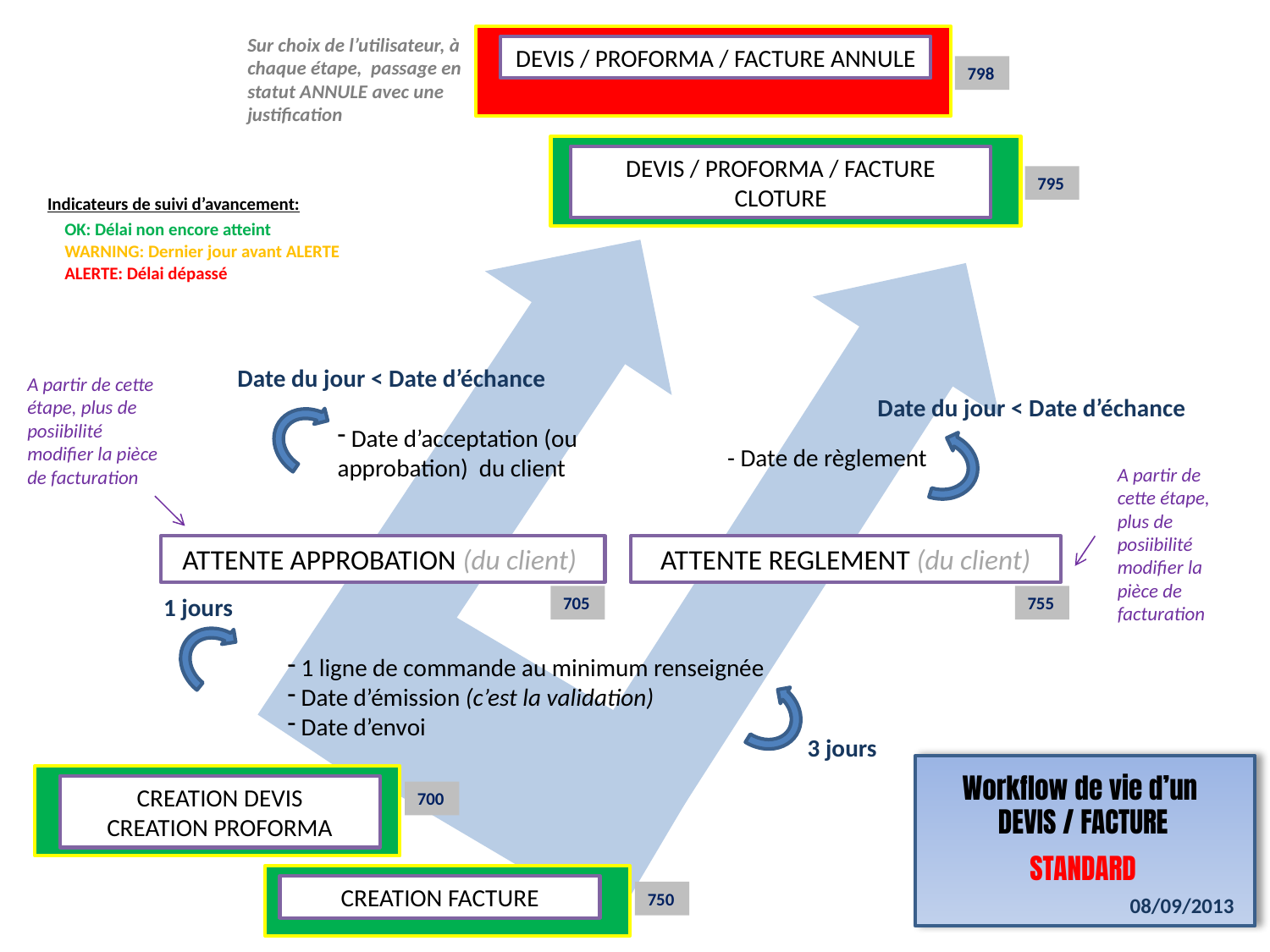

Sur choix de l’utilisateur, à chaque étape,  passage en statut ANNULE avec une justification

DEVIS / PROFORMA / FACTURE ANNULE
798

DEVIS / PROFORMA / FACTURE CLOTURE
795
Indicateurs de suivi d’avancement:
OK: Délai non encore atteint
WARNING: Dernier jour avant ALERTE
ALERTE: Délai dépassé
Date du jour < Date d’échance
A partir de cette étape, plus de posiibilité modifier la pièce de facturation

Date du jour < Date d’échance

 Date d’acceptation (ou approbation)  du client

- Date de règlement

A partir de cette étape, plus de posiibilité modifier la pièce de facturation
ATTENTE APPROBATION (du client)
ATTENTE REGLEMENT (du client)
1 jours
705
755

 1 ligne de commande au minimum renseignée
 Date d’émission (c’est la validation)
 Date d’envoi

3 jours

Workflow de vie d’un
 DEVIS / FACTURE
CREATION DEVIS
CREATION PROFORMA
700
STANDARD

CREATION FACTURE
750
08/09/2013